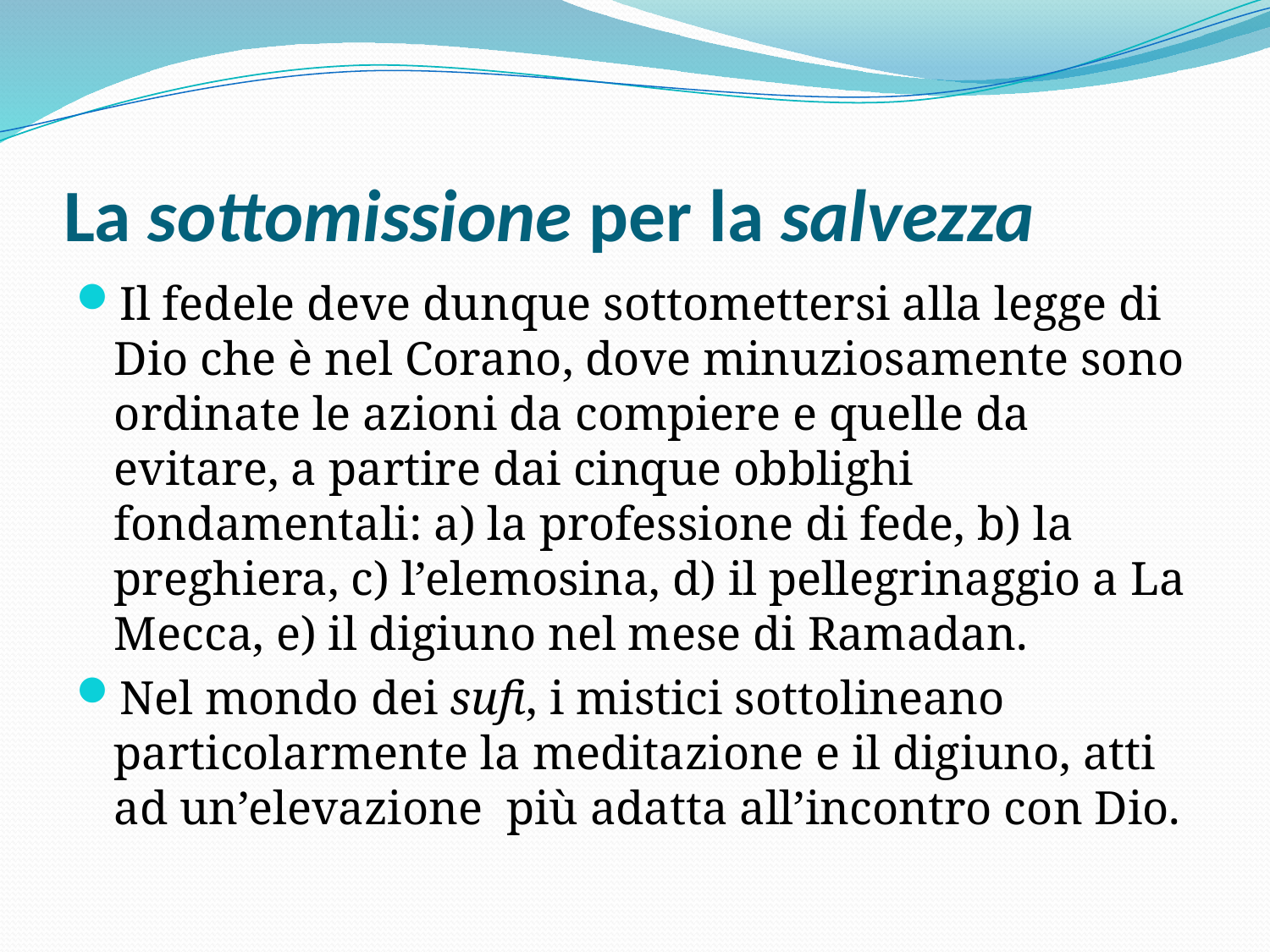

# La sottomissione per la salvezza
Il fedele deve dunque sottomettersi alla legge di Dio che è nel Corano, dove minuziosamente sono ordinate le azioni da compiere e quelle da evitare, a partire dai cinque obblighi fondamentali: a) la professione di fede, b) la preghiera, c) l’elemosina, d) il pellegrinaggio a La Mecca, e) il digiuno nel mese di Ramadan.
Nel mondo dei sufi, i mistici sottolineano particolarmente la meditazione e il digiuno, atti ad un’elevazione  più adatta all’incontro con Dio.